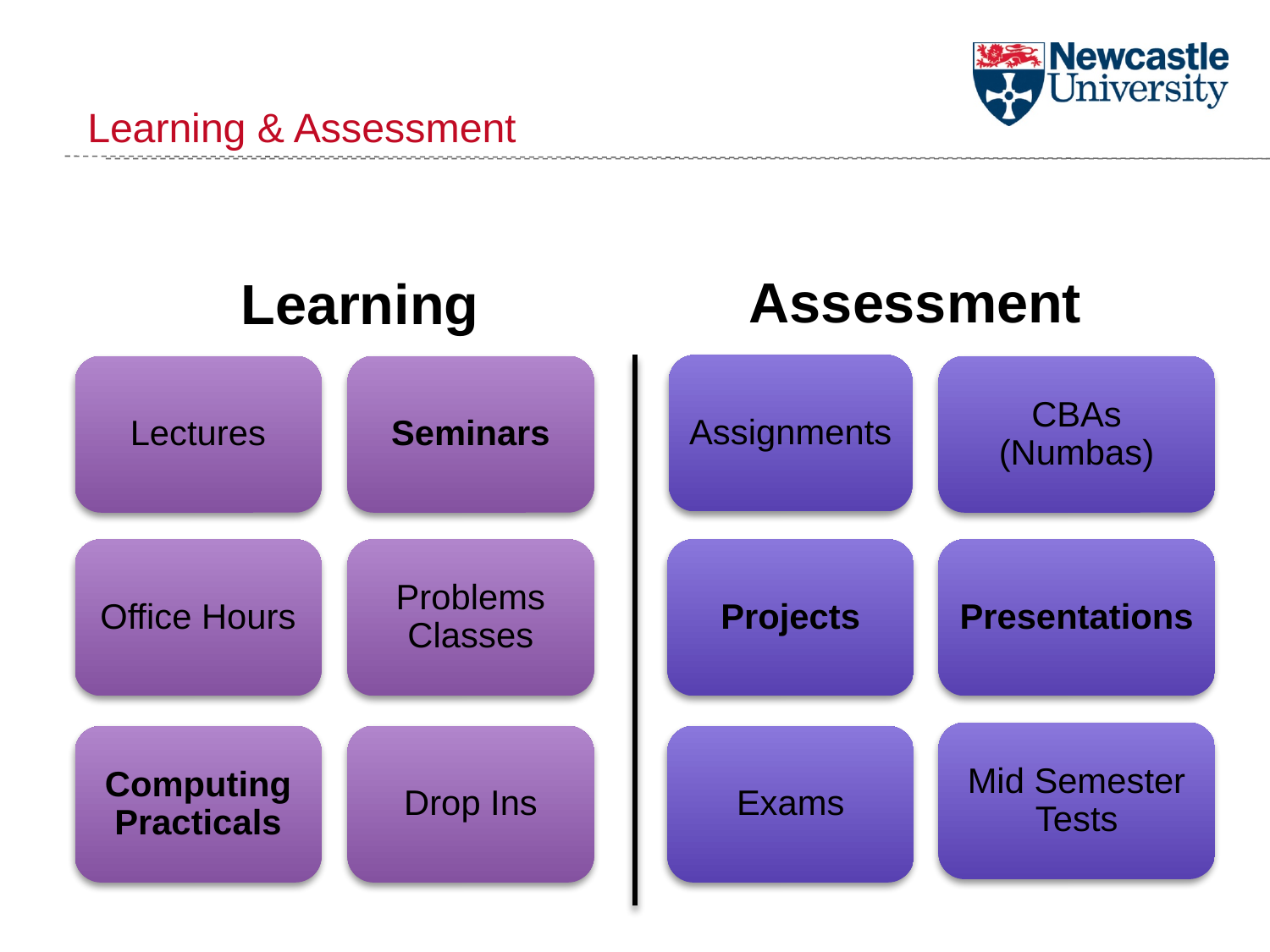

Learning & Assessment

Assessment
Learning
Assignments
Lectures
Seminars
CBAs
(Numbas)
Office Hours
Problems Classes
Projects
Presentations
Mid Semester Tests
Computing Practicals
Drop Ins
Exams